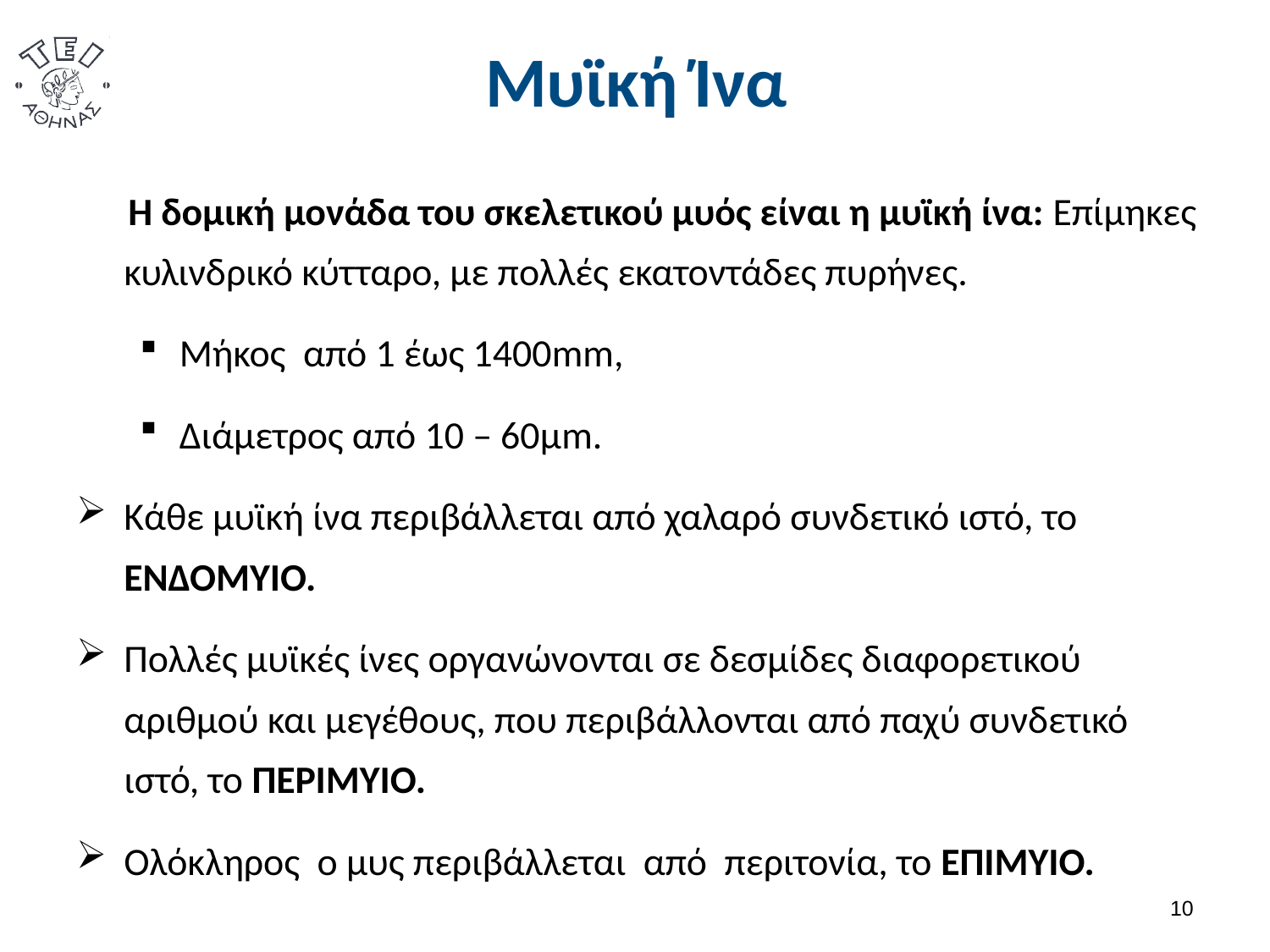

# Μυϊκή Ίνα
      Η δομική μονάδα του σκελετικού μυός είναι η μυϊκή ίνα: Επίμηκες κυλινδρικό κύτταρο, με πολλές εκατοντάδες πυρήνες.
Μήκος  από 1 έως 1400mm,
Διάμετρος από 10 – 60μm.
Κάθε μυϊκή ίνα περιβάλλεται από χαλαρό συνδετικό ιστό, το ΕΝΔΟΜΥΙΟ.
Πολλές μυϊκές ίνες οργανώνονται σε δεσμίδες διαφορετικού αριθμού και μεγέθους, που περιβάλλονται από παχύ συνδετικό ιστό, το ΠΕΡΙΜΥΙΟ.
Ολόκληρος  ο μυς περιβάλλεται  από  περιτονία, το ΕΠΙΜΥΙΟ.
10